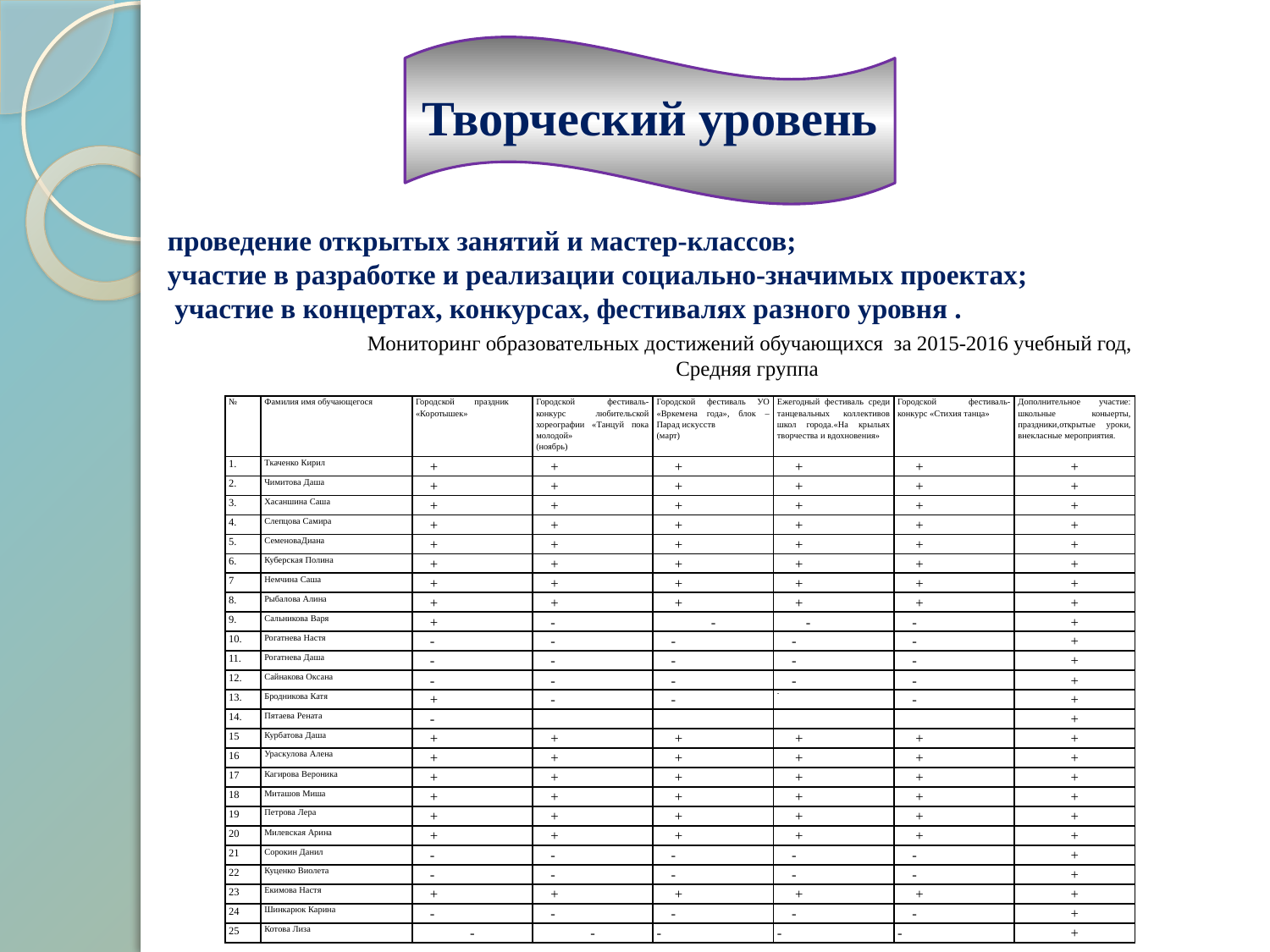

Творческий уровень
проведение открытых занятий и мастер-классов;
участие в разработке и реализации социально-значимых проектах;
 участие в концертах, конкурсах, фестивалях разного уровня .
Мониторинг образовательных достижений обучающихся  за 2015-2016 учебный год,
Средняя группа

| № | Фамилия имя обучающегося | Городской праздник «Коротышек» | Городской фестиваль-конкурс любительской хореографии «Танцуй пока молодой» (ноябрь) | Городской фестиваль УО «Вркемена года», блок – Парад искусств (март) | Ежегодный фестиваль среди танцевальных коллективов школ города.«На крыльях творчества и вдохновения» | Городской фестиваль-конкурс «Стихия танца» | Дополнительное участие: школьные коныерты, праздники,открытые уроки, внекласные мероприятия. |
| --- | --- | --- | --- | --- | --- | --- | --- |
| 1. | Ткаченко Кирил | + | + | + | + | + | + |
| 2. | Чимитова Даша | + | + | + | + | + | + |
| 3. | Хасаншина Саша | + | + | + | + | + | + |
| 4. | Слепцова Самира | + | + | + | + | + | + |
| 5. | СеменоваДиана | + | + | + | + | + | + |
| 6. | Куберская Полина | + | + | + | + | + | + |
| 7 | Немчина Саша | + | + | + | + | + | + |
| 8. | Рыбалова Алина | + | + | + | + | + | + |
| 9. | Сальникова Варя | + | - | - | - | - | + |
| 10. | Рогатнева Настя | - | - | - | - | - | + |
| 11. | Рогатнева Даша | - | - | - | - | - | + |
| 12. | Сайнакова Оксана | - | - | - | - | - | + |
| 13. | Бродникова Катя | + | - | - | - | - | + |
| 14. | Пятаева Рената | - |  |  |  |  | + |
| 15 | Курбатова Даша | + | + | + | + | + | + |
| 16 | Ураскулова Алена | + | + | + | + | + | + |
| 17 | Кагирова Вероника | + | + | + | + | + | + |
| 18 | Миташов Миша | + | + | + | + | + | + |
| 19 | Петрова Лера | + | + | + | + | + | + |
| 20 | Милевская Арина | + | + | + | + | + | + |
| 21 | Сорокин Данил | - | - | - | - | - | + |
| 22 | Куценко Виолета | - | - | - | - | - | + |
| 23 | Екимова Настя | + | + | + | + | + | + |
| 24 | Шинкарюк Карина | - | - | - | - | - | + |
| 25 | Котова Лиза | - | - | - | - | - | + |